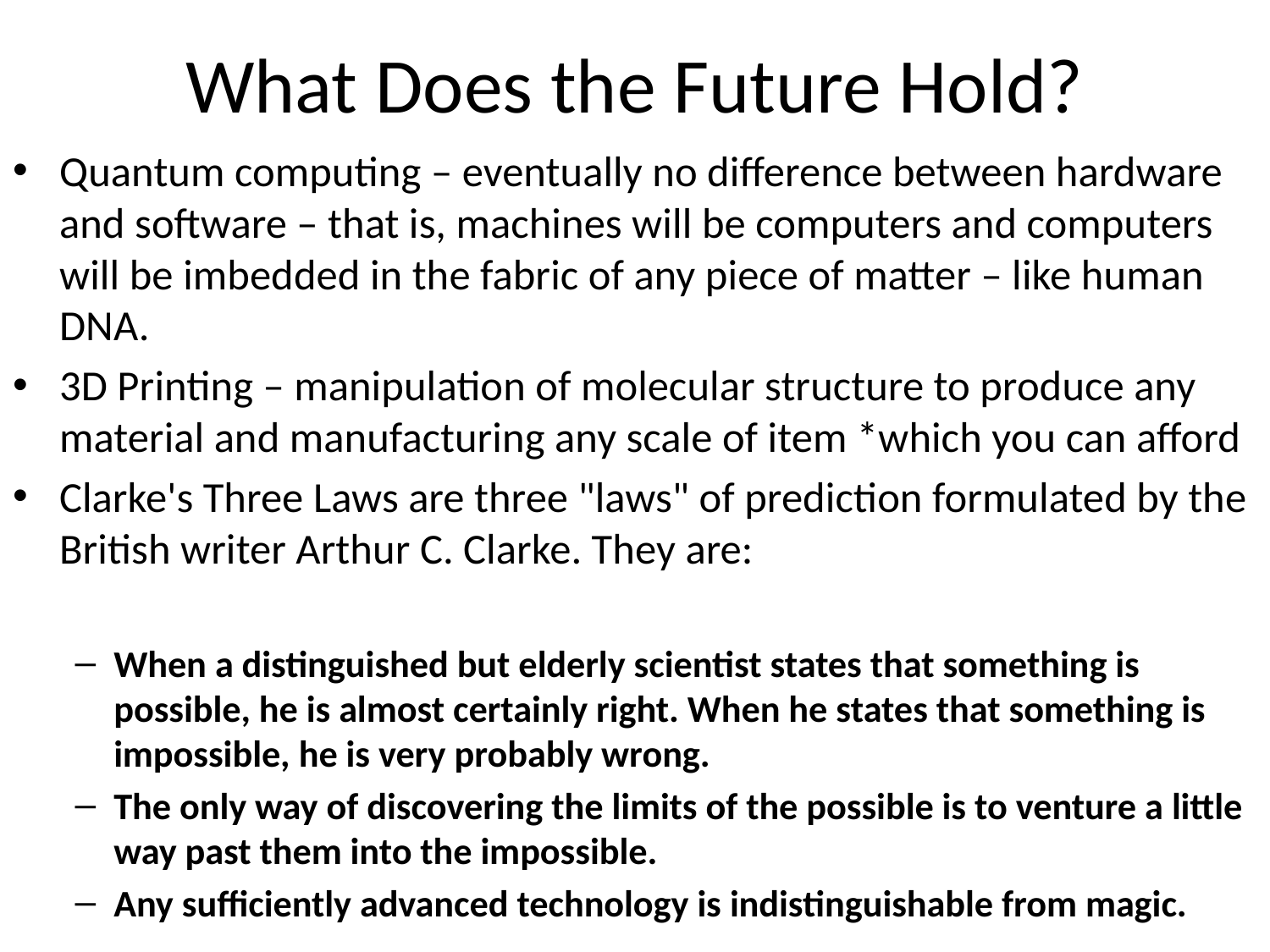

# What Does the Future Hold?
Quantum computing – eventually no difference between hardware and software – that is, machines will be computers and computers will be imbedded in the fabric of any piece of matter – like human DNA.
3D Printing – manipulation of molecular structure to produce any material and manufacturing any scale of item *which you can afford
Clarke's Three Laws are three "laws" of prediction formulated by the British writer Arthur C. Clarke. They are:

When a distinguished but elderly scientist states that something is possible, he is almost certainly right. When he states that something is impossible, he is very probably wrong.
The only way of discovering the limits of the possible is to venture a little way past them into the impossible.
Any sufficiently advanced technology is indistinguishable from magic.